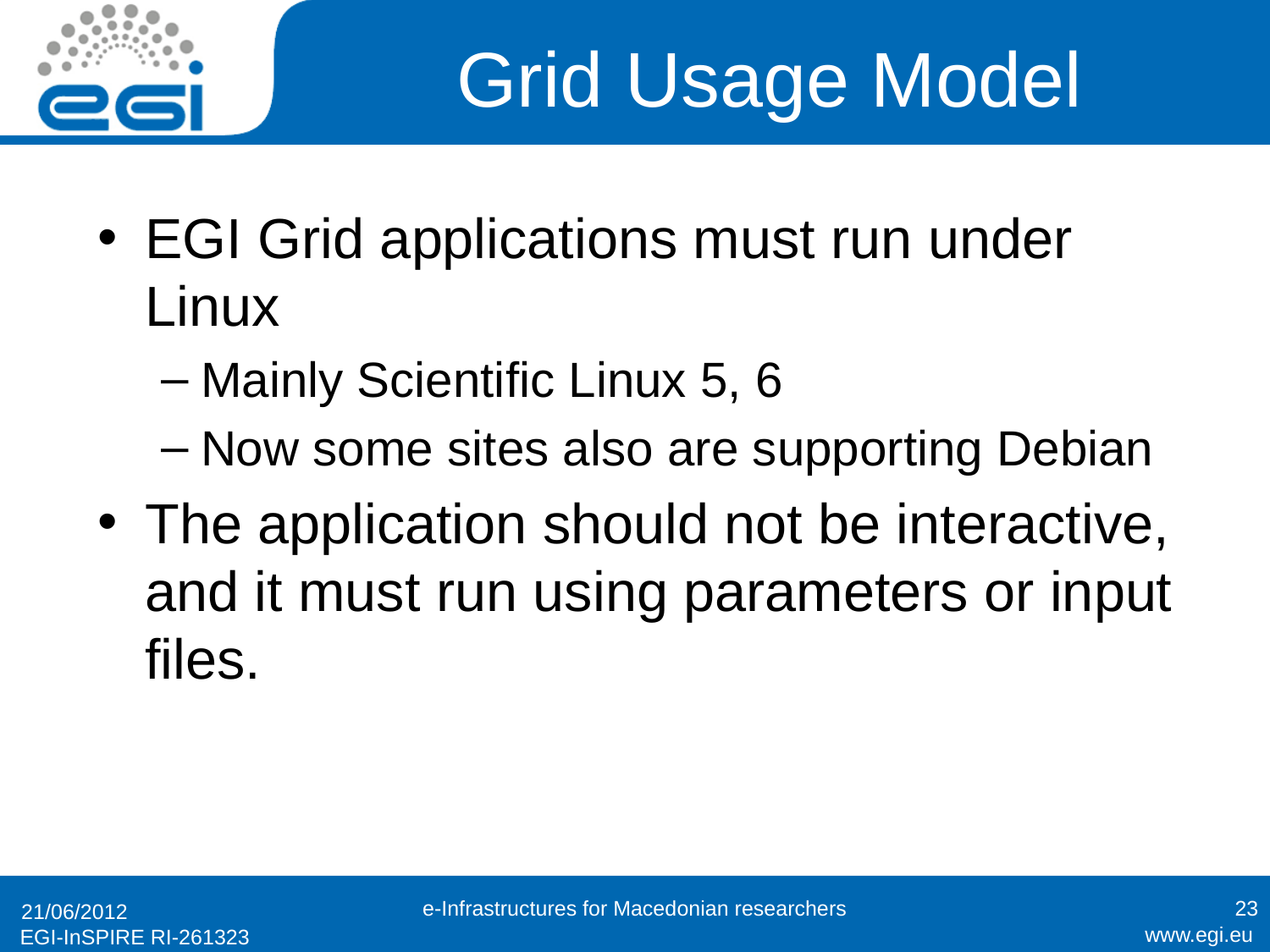

# Grid Usage Model
EGI Grid applications must run under Linux
Mainly Scientific Linux 5, 6
Now some sites also are supporting Debian
The application should not be interactive, and it must run using parameters or input files.

e-Infrastructures for Macedonian researchers
23
21/06/2012